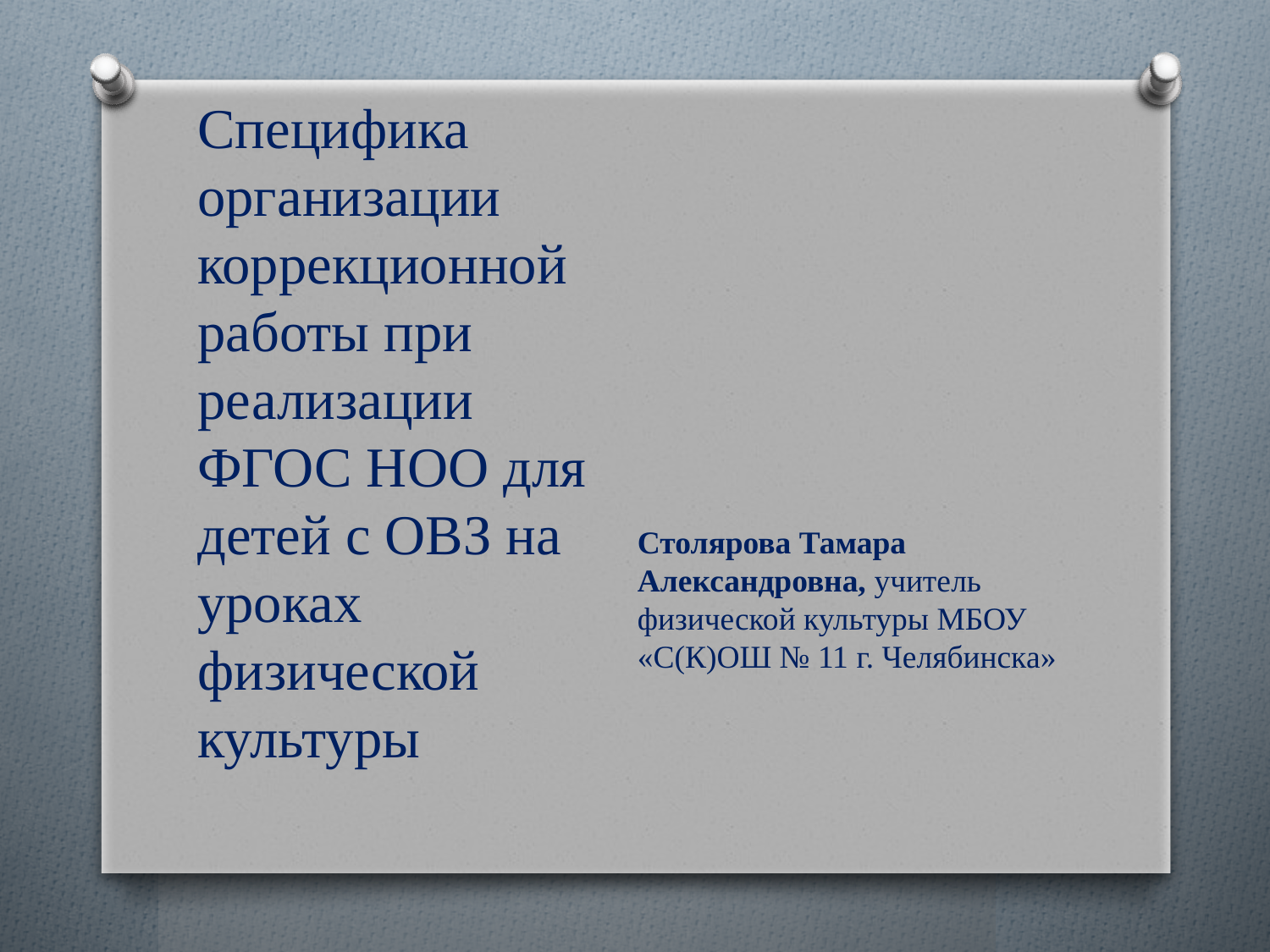

Специфика организации  коррекционной работы при реализации ФГОС НОО для детей с ОВЗ на уроках  физической культуры

Столярова Тамара Александровна, учитель физической культуры МБОУ «С(К)ОШ № 11 г. Челябинска»